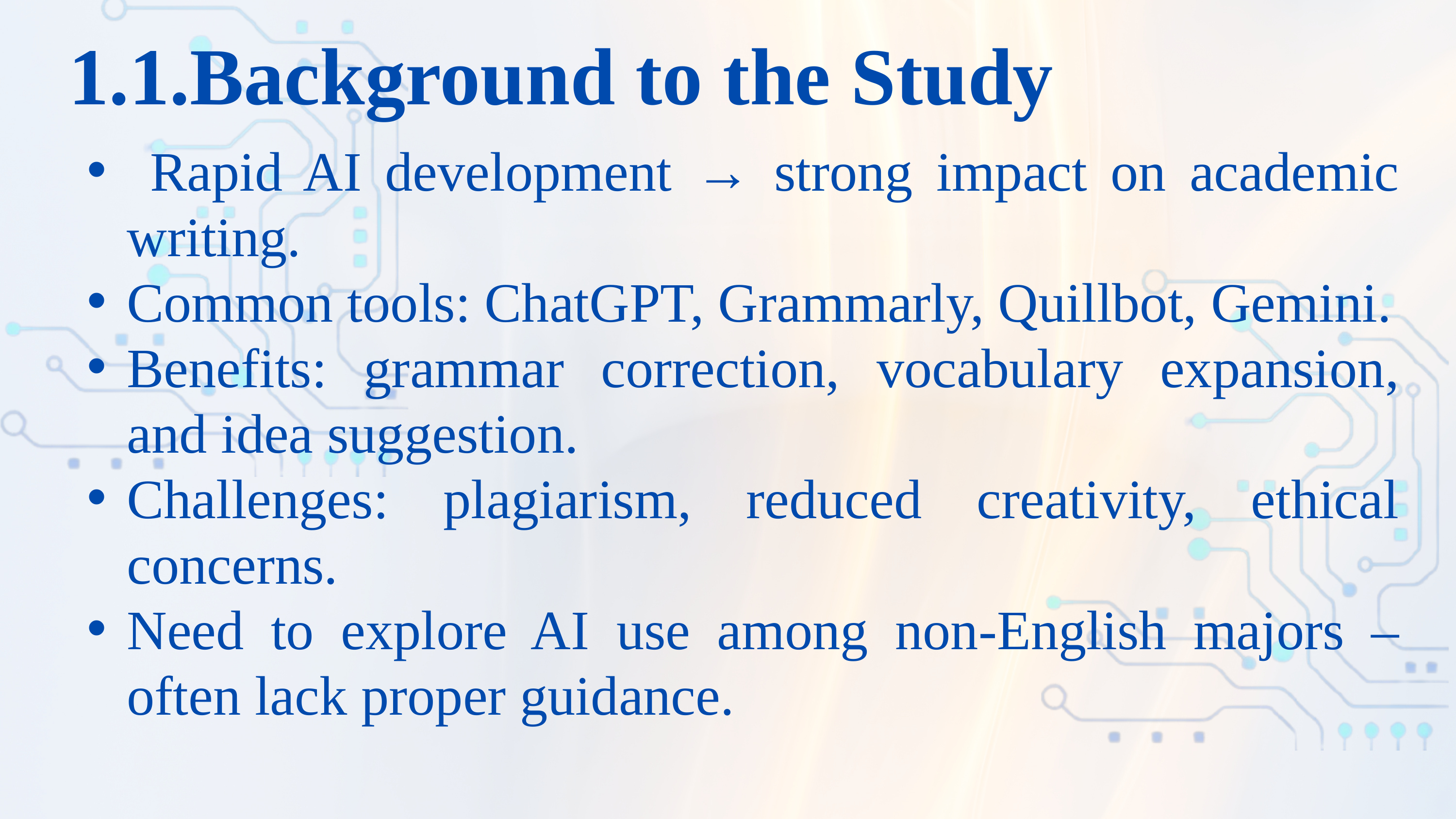

1.1.Background to the Study
 Rapid AI development → strong impact on academic writing.
Common tools: ChatGPT, Grammarly, Quillbot, Gemini.
Benefits: grammar correction, vocabulary expansion, and idea suggestion.
Challenges: plagiarism, reduced creativity, ethical concerns.
Need to explore AI use among non-English majors – often lack proper guidance.